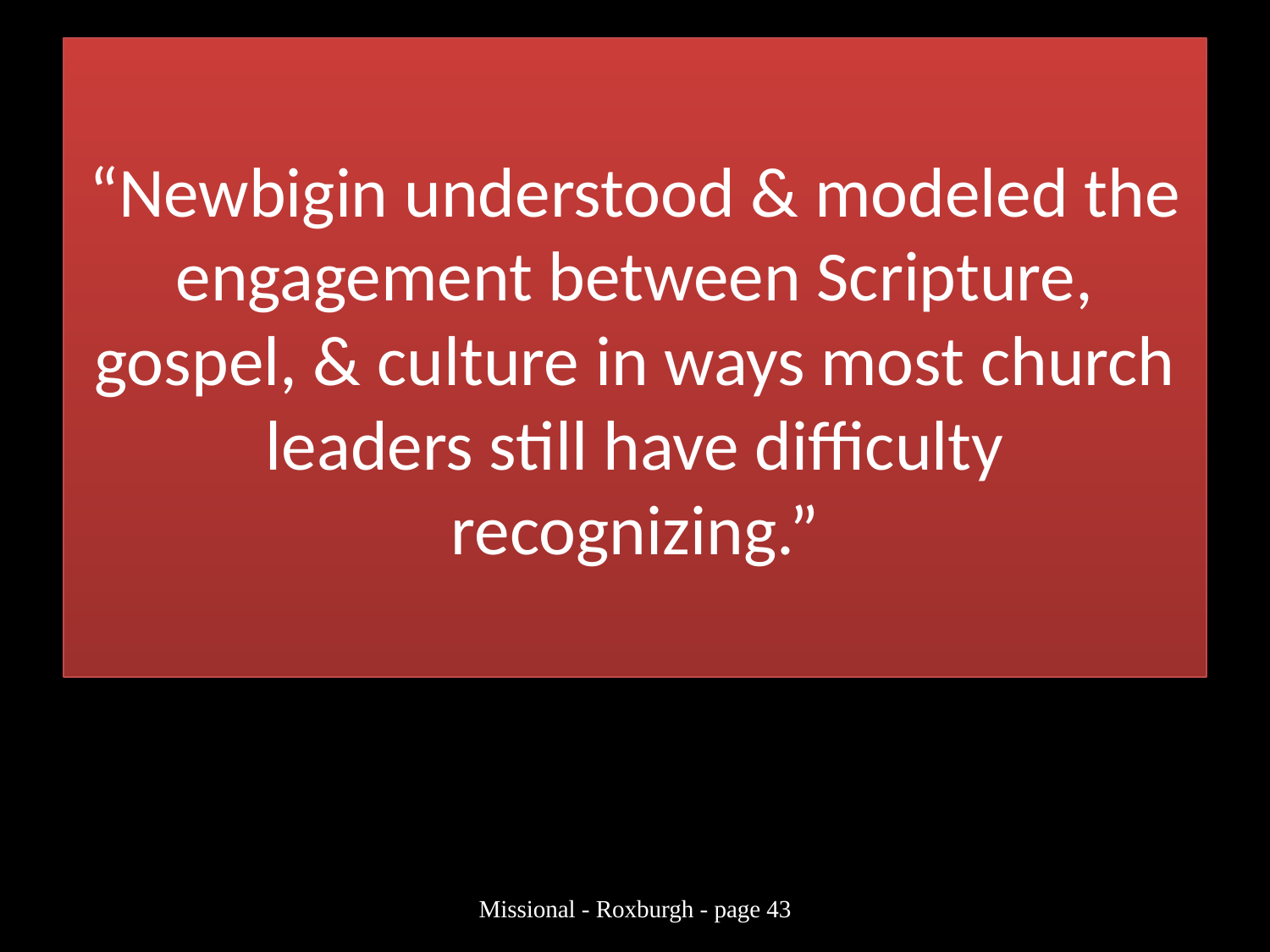

# “Newbigin understood & modeled the engagement between Scripture, gospel, & culture in ways most church leaders still have difficulty recognizing.”
Missional - Roxburgh - page 43